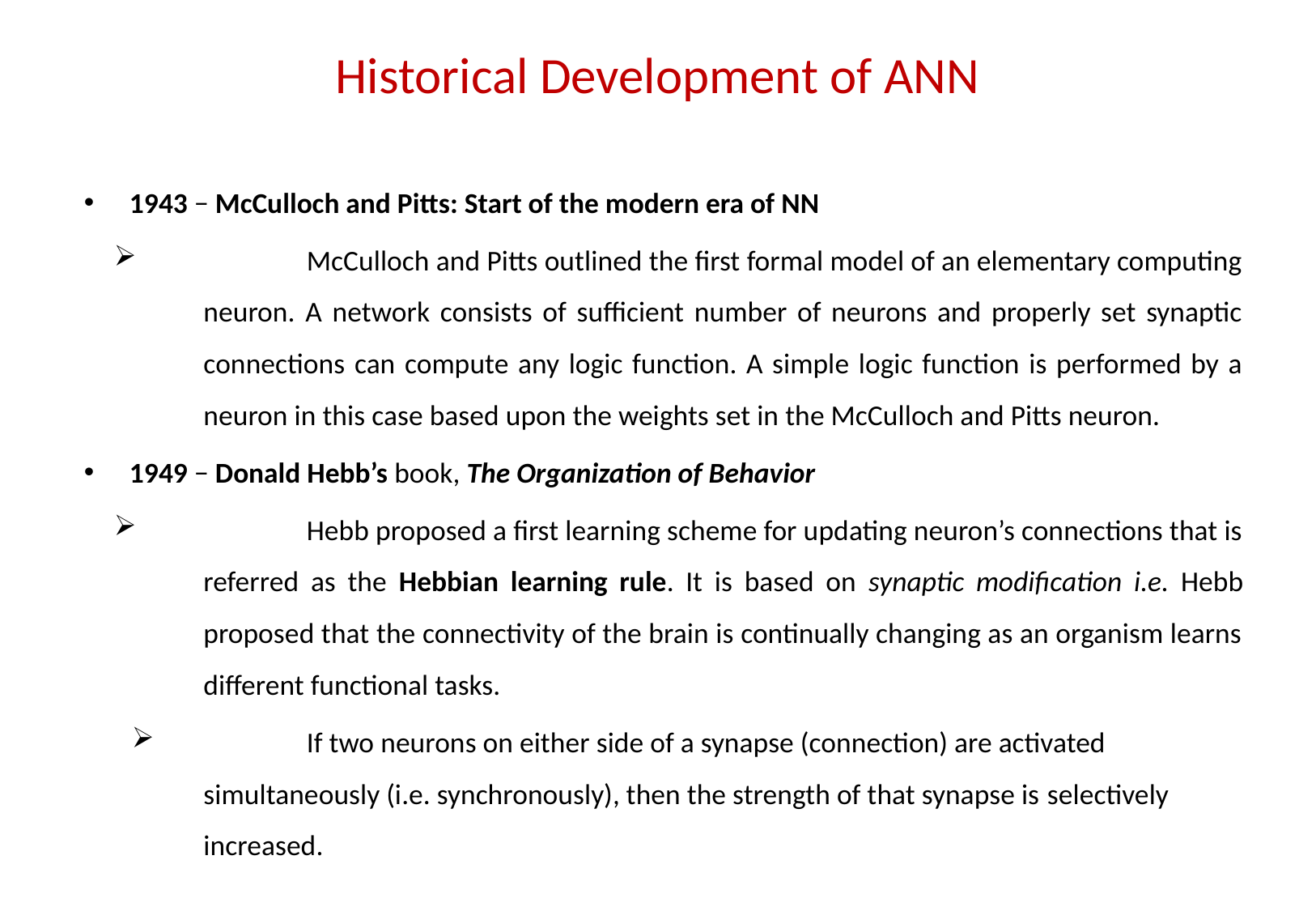

# Historical Development of ANN
1943 − McCulloch and Pitts: Start of the modern era of NN
	McCulloch and Pitts outlined the first formal model of an elementary computing neuron. A network consists of sufficient number of neurons and properly set synaptic connections can compute any logic function. A simple logic function is performed by a neuron in this case based upon the weights set in the McCulloch and Pitts neuron.
1949 − Donald Hebb’s book, The Organization of Behavior
	Hebb proposed a first learning scheme for updating neuron’s connections that is referred as the Hebbian learning rule. It is based on synaptic modification i.e. Hebb proposed that the connectivity of the brain is continually changing as an organism learns different functional tasks.
	If two neurons on either side of a synapse (connection) are activated simultaneously (i.e. synchronously), then the strength of that synapse is selectively increased.